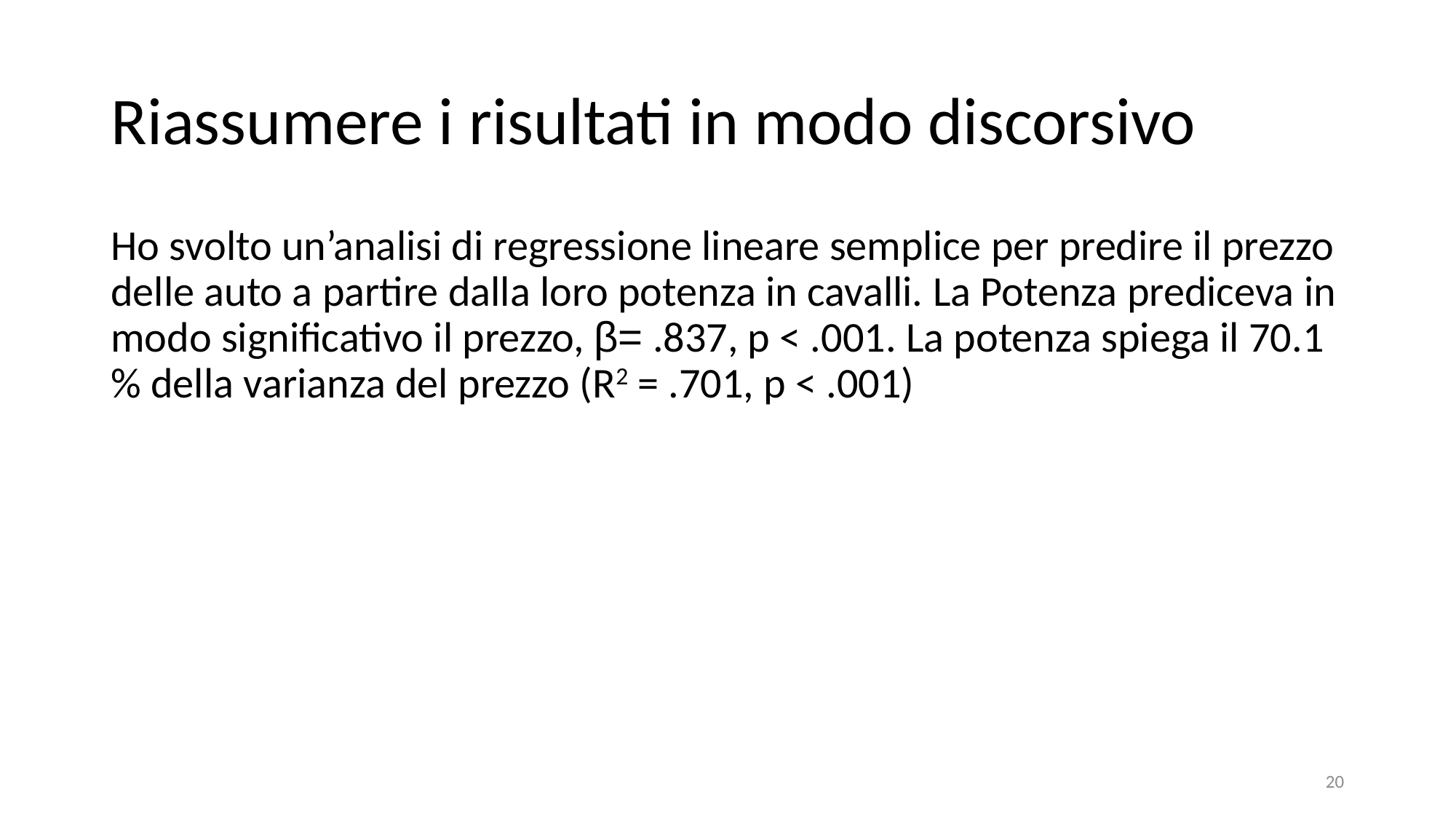

# Riassumere i risultati in modo discorsivo
Ho svolto un’analisi di regressione lineare semplice per predire il prezzo delle auto a partire dalla loro potenza in cavalli. La Potenza prediceva in modo significativo il prezzo, β= .837, p < .001. La potenza spiega il 70.1 % della varianza del prezzo (R2 = .701, p < .001)
20